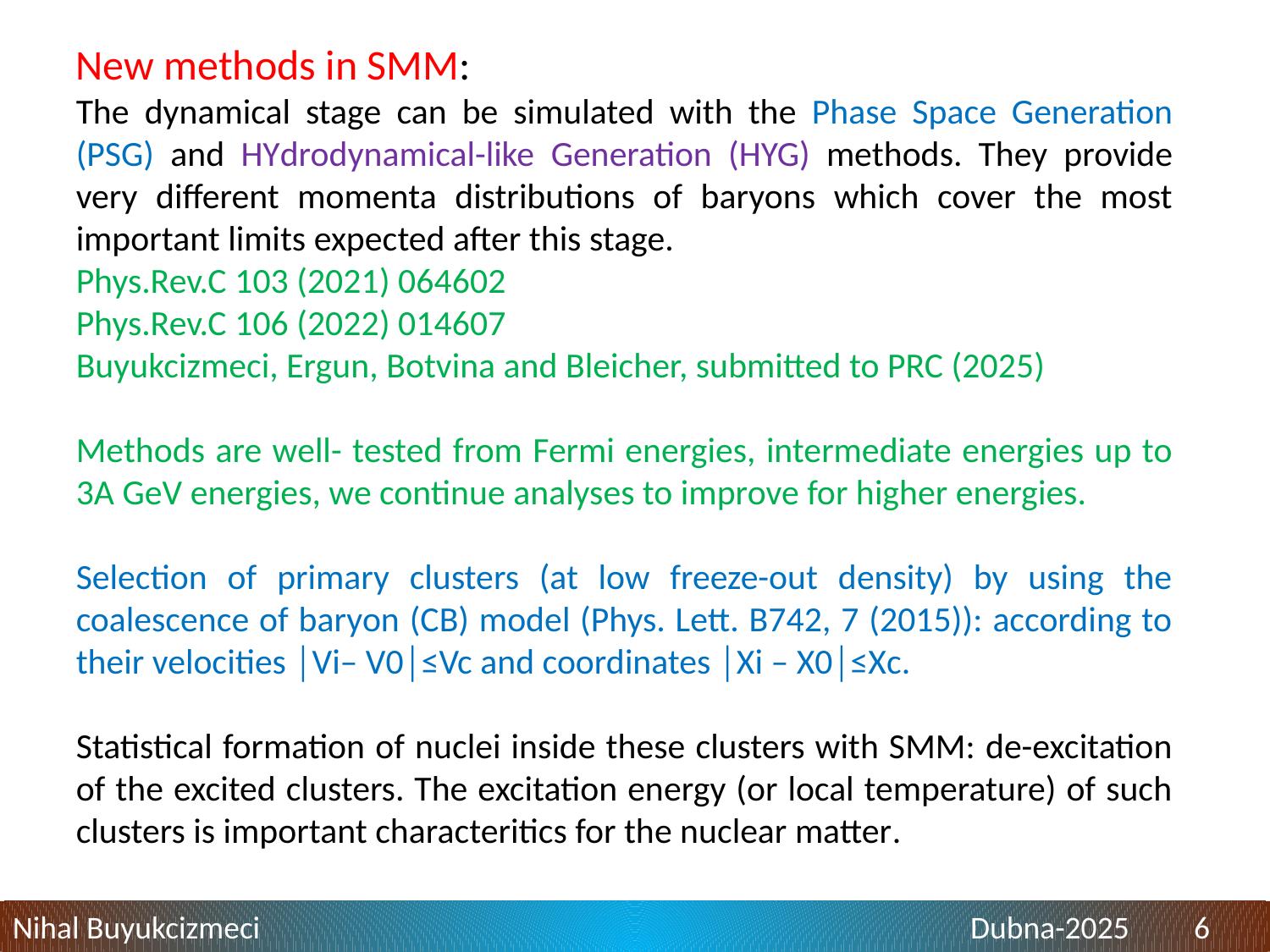

New methods in SMM:
The dynamical stage can be simulated with the Phase Space Generation (PSG) and HYdrodynamical-like Generation (HYG) methods. They provide very different momenta distributions of baryons which cover the most important limits expected after this stage.
Phys.Rev.C 103 (2021) 064602
Phys.Rev.C 106 (2022) 014607
Buyukcizmeci, Ergun, Botvina and Bleicher, submitted to PRC (2025)

Methods are well- tested from Fermi energies, intermediate energies up to 3A GeV energies, we continue analyses to improve for higher energies.

Selection of primary clusters (at low freeze-out density) by using the coalescence of baryon (CB) model (Phys. Lett. B742, 7 (2015)): according to their velocities │Vi– V0│≤Vc and coordinates │Xi – X0│≤Xc.

Statistical formation of nuclei inside these clusters with SMM: de-excitation of the excited clusters. The excitation energy (or local temperature) of such clusters is important characteritics for the nuclear matter.
Nihal Buyukcizmeci				                                             Dubna-2025         6